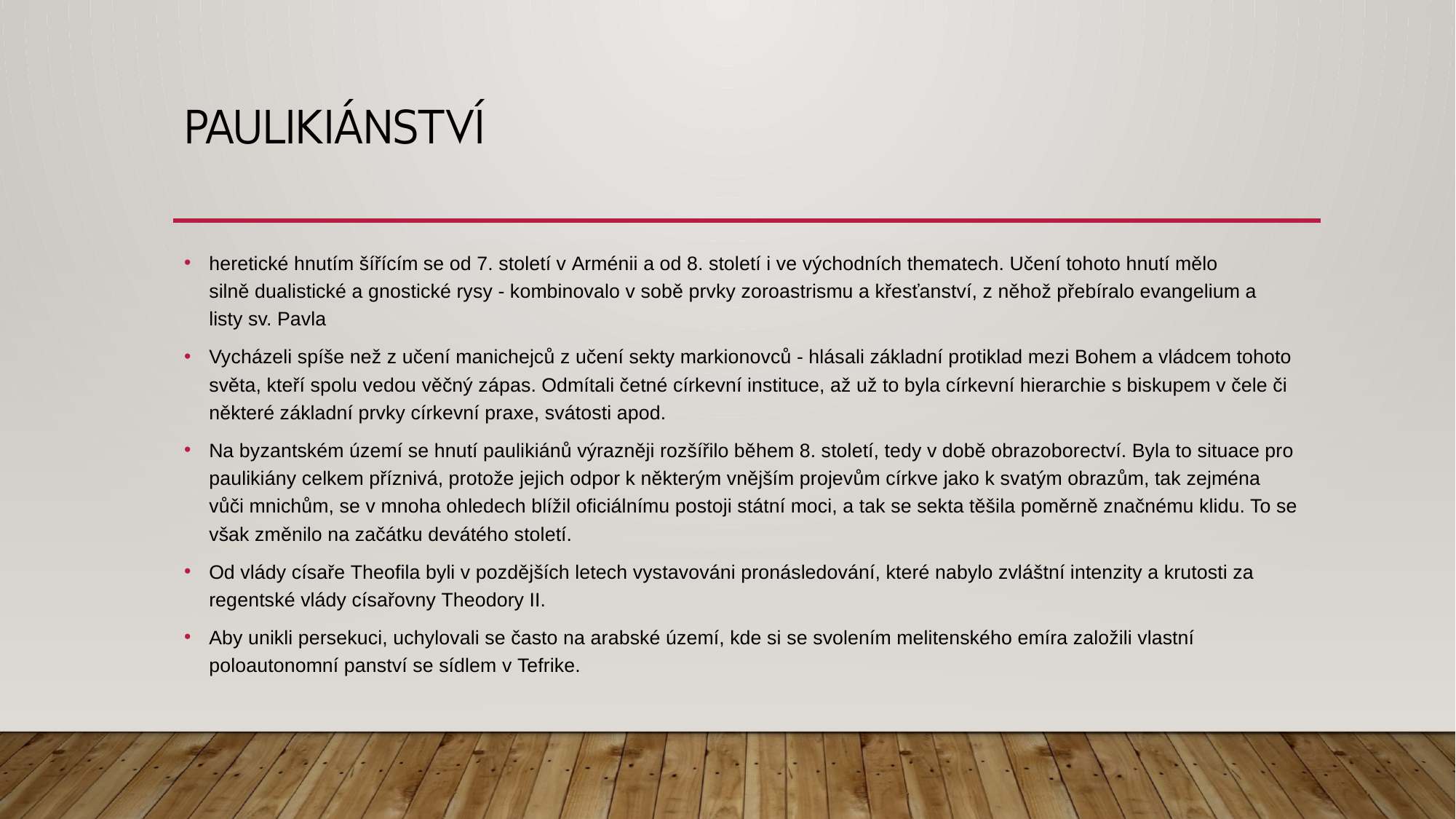

# Paulikiánství
heretické hnutím šířícím se od 7. století v Arménii a od 8. století i ve východních thematech. Učení tohoto hnutí mělo silně dualistické a gnostické rysy - kombinovalo v sobě prvky zoroastrismu a křesťanství, z něhož přebíralo evangelium a listy sv. Pavla
Vycházeli spíše než z učení manichejců z učení sekty markionovců - hlásali základní protiklad mezi Bohem a vládcem tohoto světa, kteří spolu vedou věčný zápas. Odmítali četné církevní instituce, až už to byla církevní hierarchie s biskupem v čele či některé základní prvky církevní praxe, svátosti apod.
Na byzantském území se hnutí paulikiánů výrazněji rozšířilo během 8. století, tedy v době obrazoborectví. Byla to situace pro paulikiány celkem příznivá, protože jejich odpor k některým vnějším projevům církve jako k svatým obrazům, tak zejména vůči mnichům, se v mnoha ohledech blížil oficiálnímu postoji státní moci, a tak se sekta těšila poměrně značnému klidu. To se však změnilo na začátku devátého století.
Od vlády císaře Theofila byli v pozdějších letech vystavováni pronásledování, které nabylo zvláštní intenzity a krutosti za regentské vlády císařovny Theodory II.
Aby unikli persekuci, uchylovali se často na arabské území, kde si se svolením melitenského emíra založili vlastní poloautonomní panství se sídlem v Tefrike.